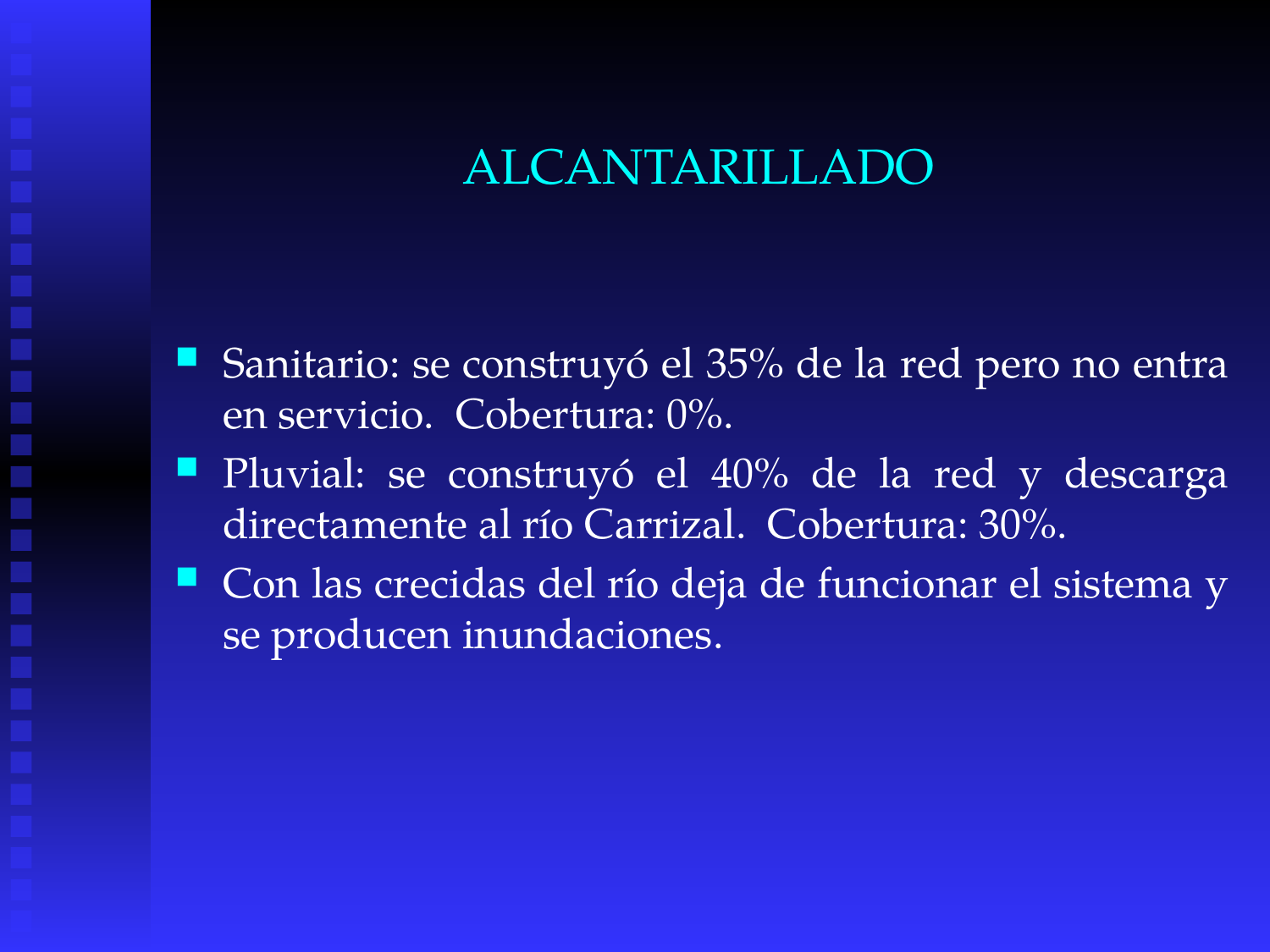

# ALCANTARILLADO

Sanitario: se construyó el 35% de la red pero no entra en servicio.  Cobertura: 0%.
Pluvial: se construyó el 40% de la red y descarga directamente al río Carrizal.  Cobertura: 30%.
Con las crecidas del río deja de funcionar el sistema y se producen inundaciones.